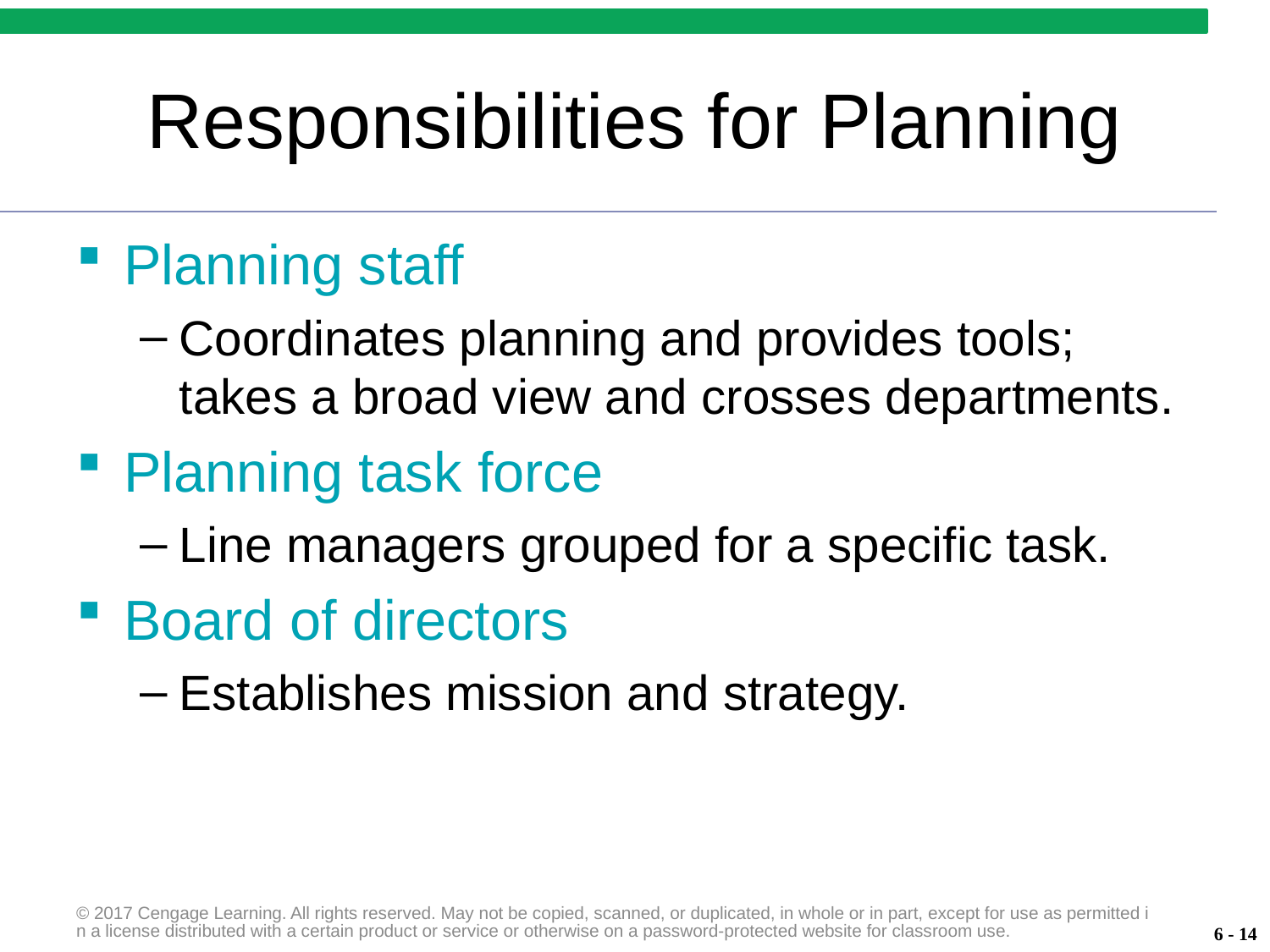

# Responsibilities for Planning
Planning staff
Coordinates planning and provides tools; takes a broad view and crosses departments.
Planning task force
Line managers grouped for a specific task.
Board of directors
Establishes mission and strategy.
© 2017 Cengage Learning. All rights reserved. May not be copied, scanned, or duplicated, in whole or in part, except for use as permitted in a license distributed with a certain product or service or otherwise on a password-protected website for classroom use.